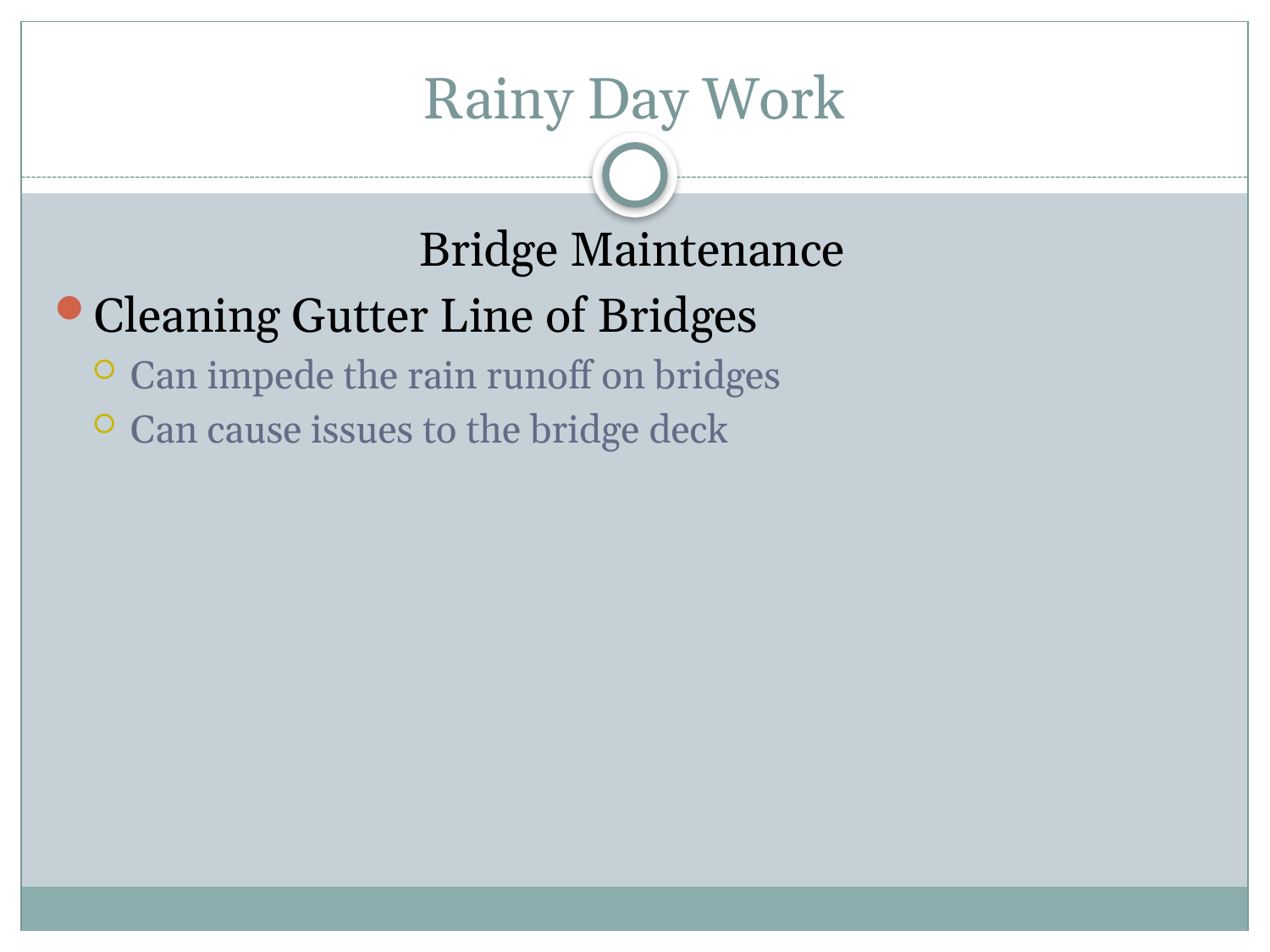

# Rainy Day Work
Bridge Maintenance
Cleaning Gutter Line of Bridges
Can impede the rain runoff on bridges
Can cause issues to the bridge deck